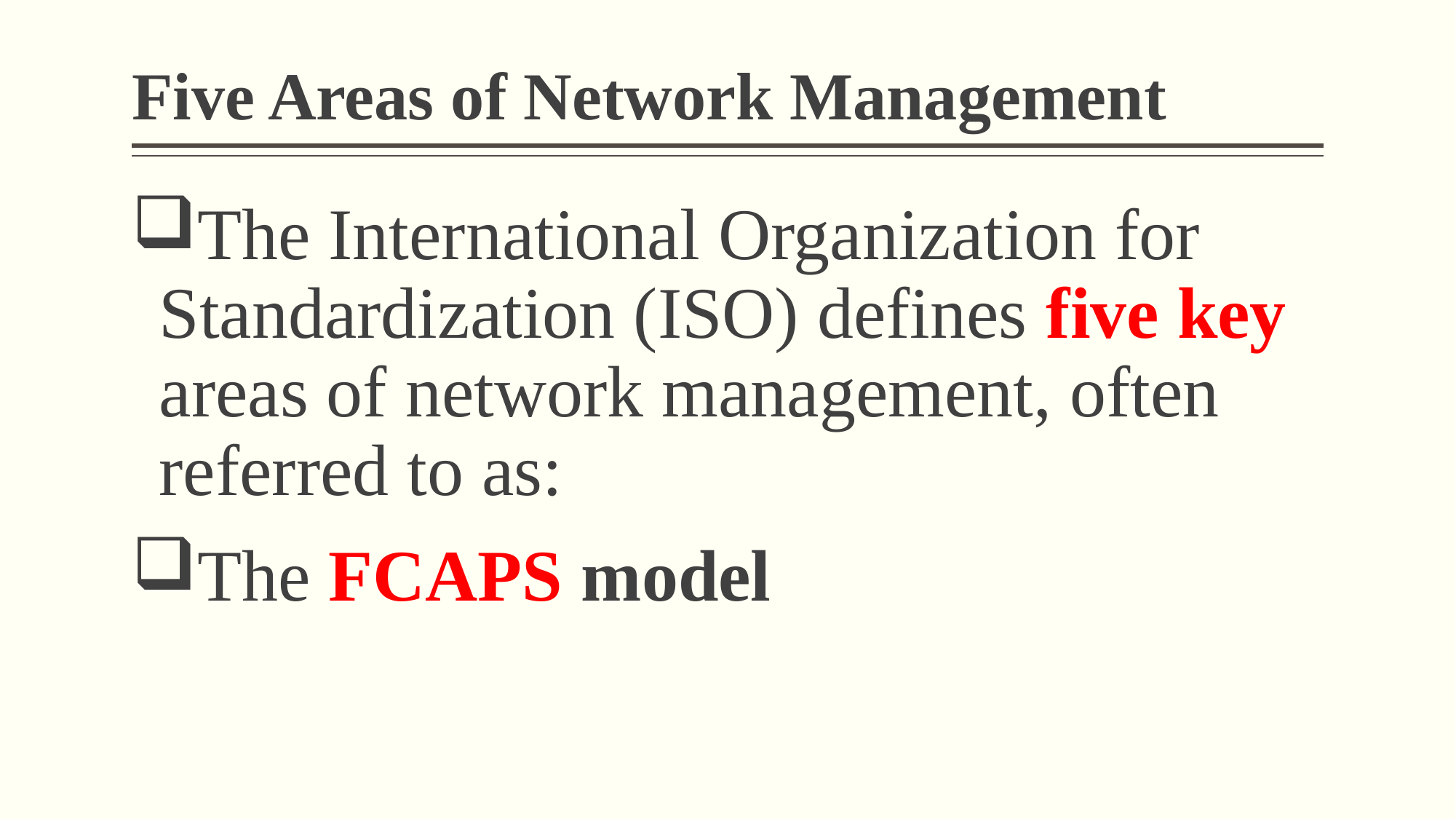

# Five Areas of Network Management
The International Organization for Standardization (ISO) defines five key areas of network management, often referred to as:
The FCAPS model